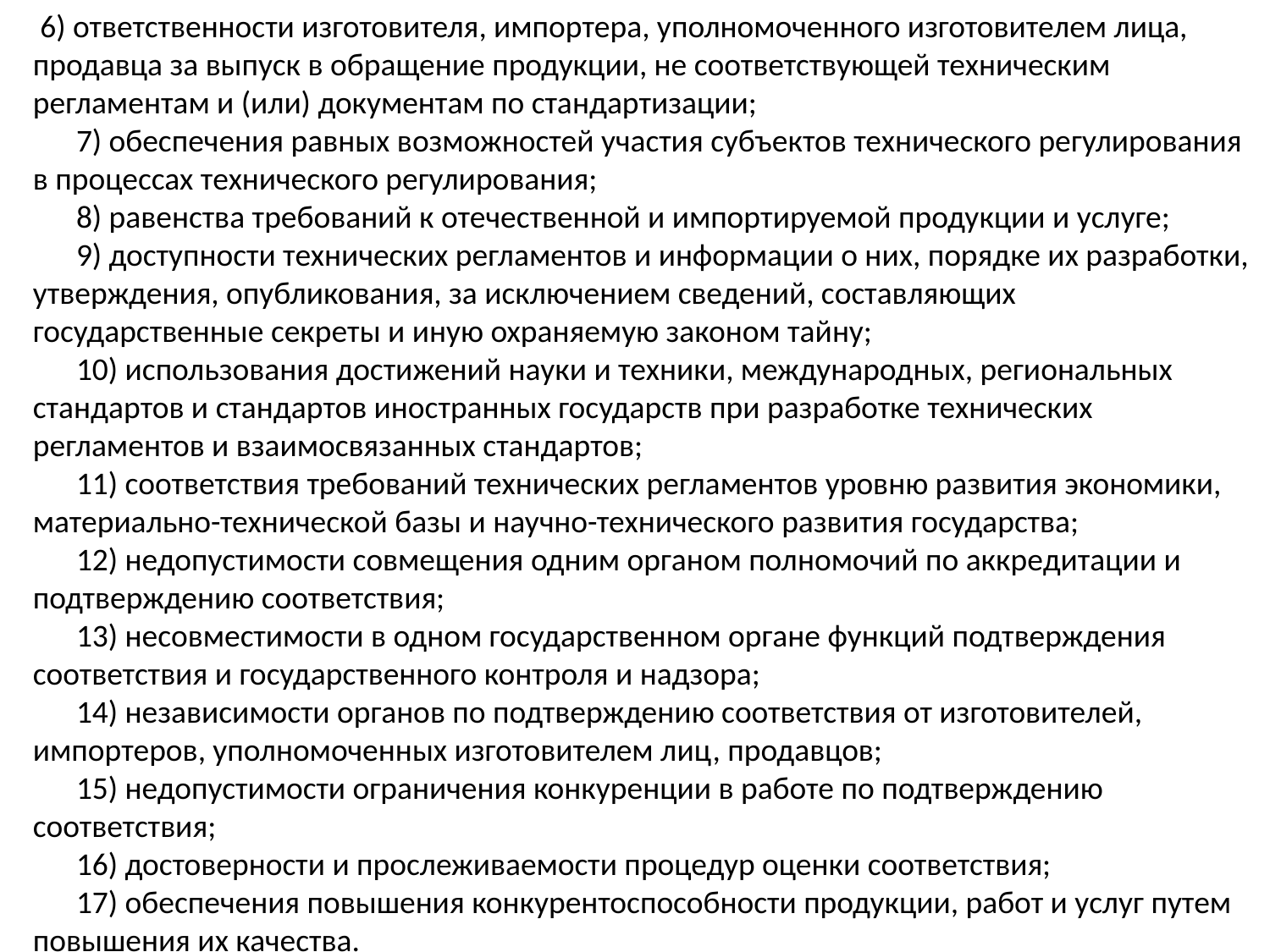

6) ответственности изготовителя, импортера, уполномоченного изготовителем лица, продавца за выпуск в обращение продукции, не соответствующей техническим регламентам и (или) документам по стандартизации;
      7) обеспечения равных возможностей участия субъектов технического регулирования в процессах технического регулирования;
      8) равенства требований к отечественной и импортируемой продукции и услуге;
      9) доступности технических регламентов и информации о них, порядке их разработки, утверждения, опубликования, за исключением сведений, составляющих государственные секреты и иную охраняемую законом тайну;
      10) использования достижений науки и техники, международных, региональных стандартов и стандартов иностранных государств при разработке технических регламентов и взаимосвязанных стандартов;
      11) соответствия требований технических регламентов уровню развития экономики, материально-технической базы и научно-технического развития государства;
      12) недопустимости совмещения одним органом полномочий по аккредитации и подтверждению соответствия;
      13) несовместимости в одном государственном органе функций подтверждения соответствия и государственного контроля и надзора;
      14) независимости органов по подтверждению соответствия от изготовителей, импортеров, уполномоченных изготовителем лиц, продавцов;
      15) недопустимости ограничения конкуренции в работе по подтверждению соответствия;
      16) достоверности и прослеживаемости процедур оценки соответствия;
      17) обеспечения повышения конкурентоспособности продукции, работ и услуг путем повышения их качества.